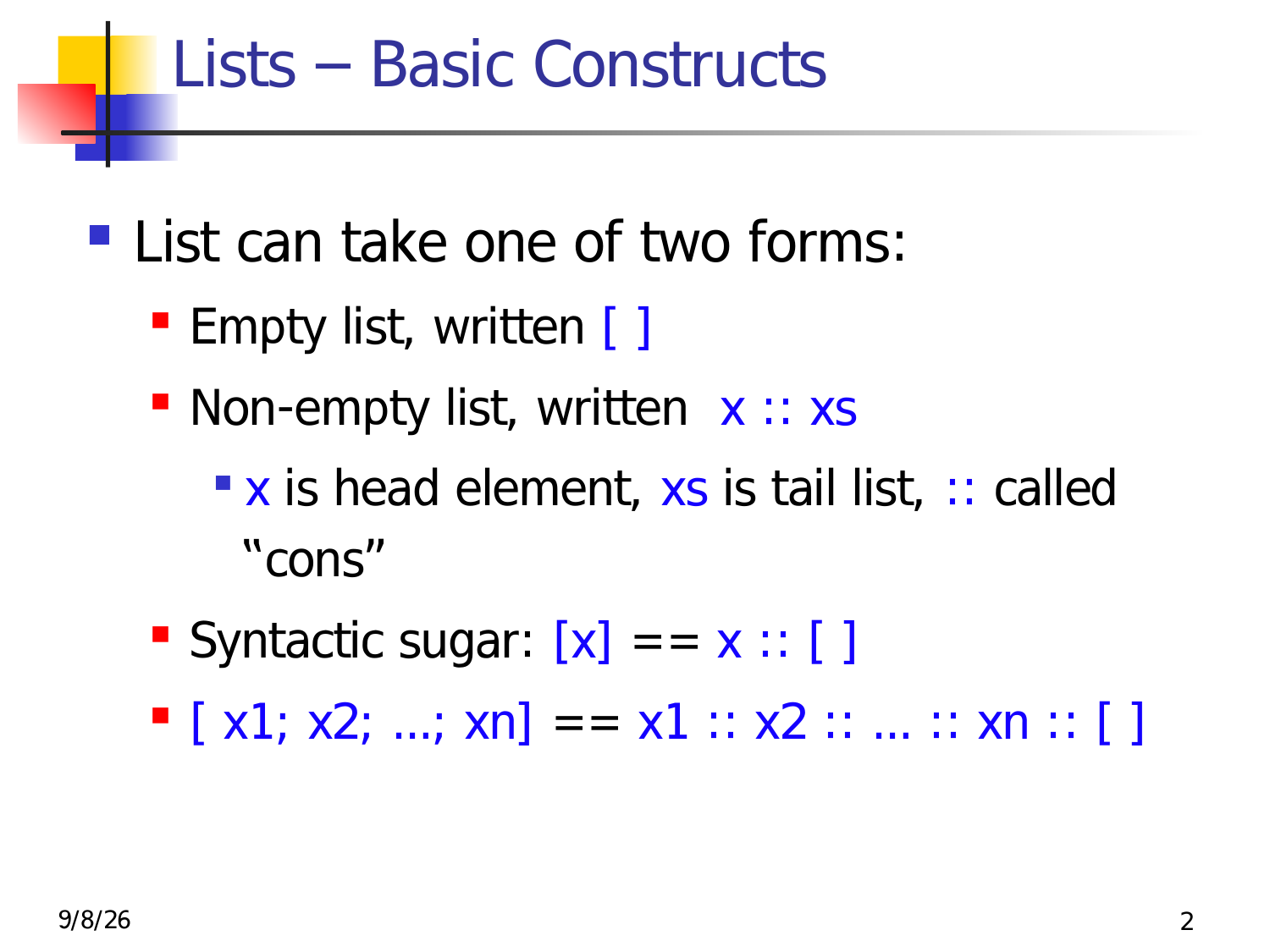

# Lists – Basic Constructs
List can take one of two forms:
Empty list, written [ ]
Non-empty list, written  x :: xs
x is head element, xs is tail list, :: called “cons”
Syntactic sugar: [x] == x :: [ ]
[ x1; x2; …; xn] == x1 :: x2 :: … :: xn :: [ ]
9/8/26
2